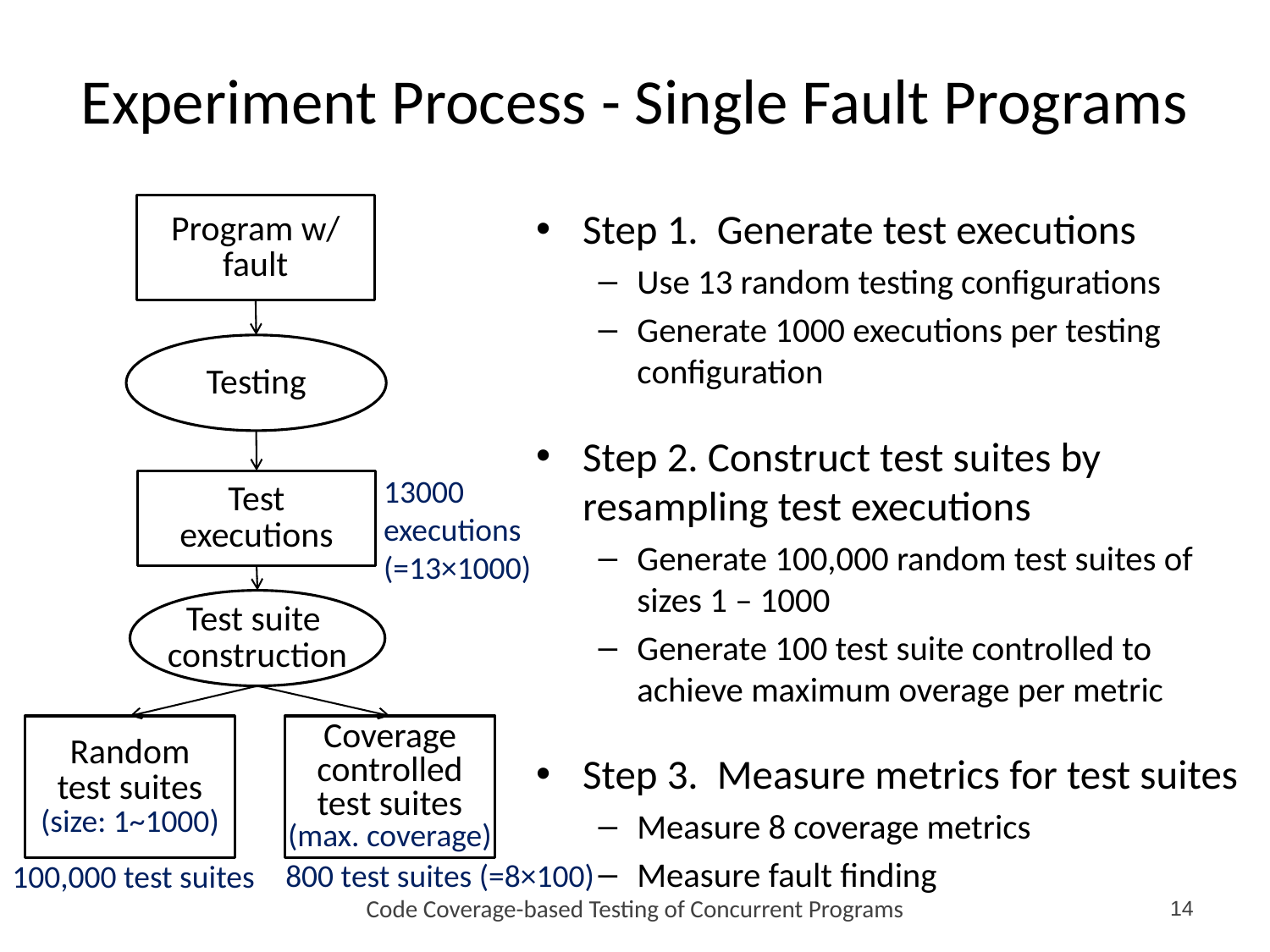

# Experiment Process - Single Fault Programs
Program w/
fault
Step 1.  Generate test executions
Use 13 random testing configurations
Generate 1000 executions per testing configuration

Step 2. Construct test suites by resampling test executions
Generate 100,000 random test suites of sizes 1 – 1000
Generate 100 test suite controlled to achieve maximum overage per metric

Step 3.  Measure metrics for test suites
Measure 8 coverage metrics
Measure fault finding

Testing
13000
executions
(=13×1000)
Test
executions
Test suite
construction
Random
test suites
(size: 1~1000)
Coverage
controlled
test suites
(max. coverage)
800 test suites (=8×100)
100,000 test suites
Code Coverage-based Testing of Concurrent Programs
14